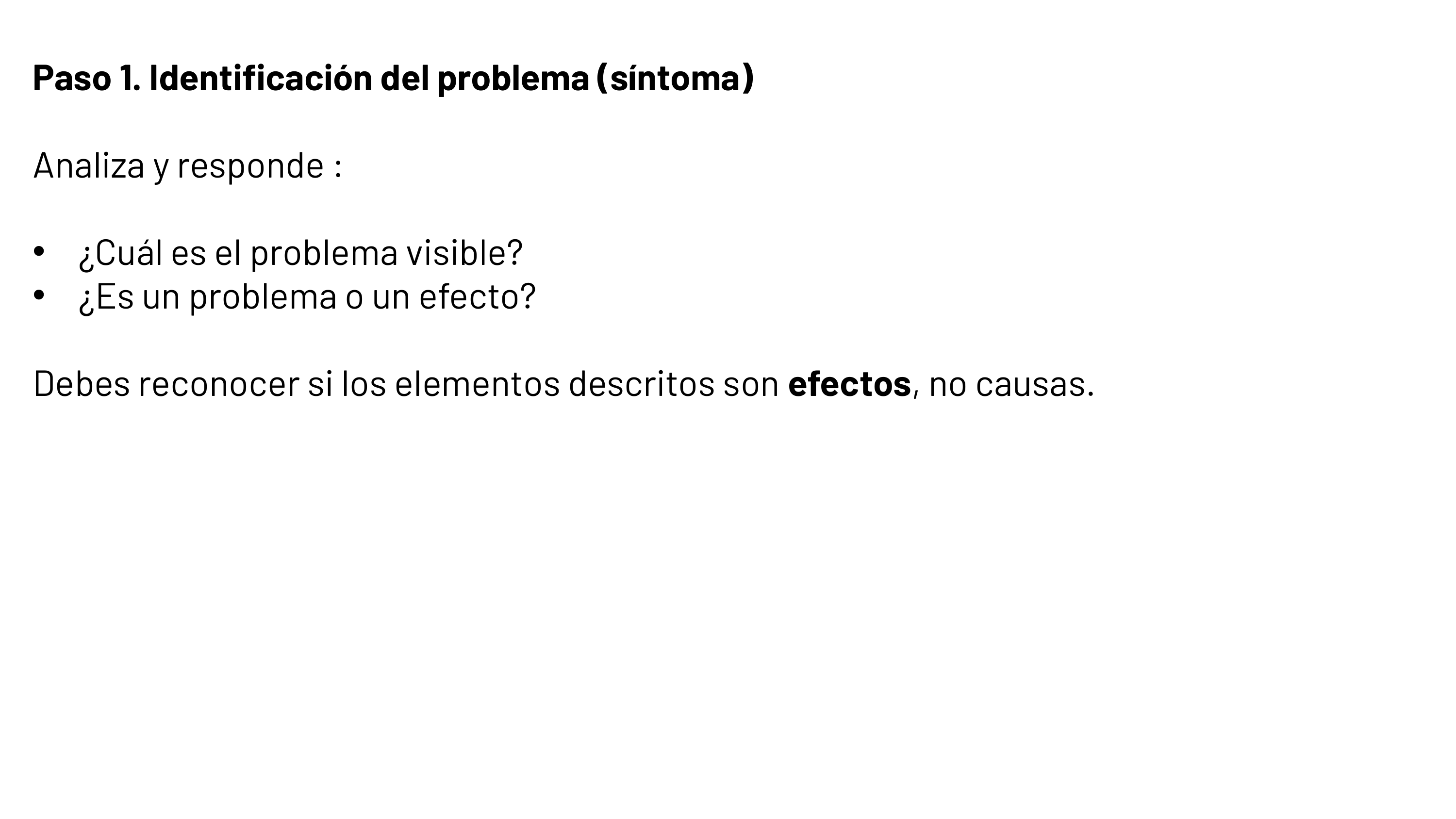

Paso 1. Identificación del problema (síntoma)

Analiza y responde :

¿Cuál es el problema visible?
¿Es un problema o un efecto?

Debes reconocer si los elementos descritos son efectos, no causas.